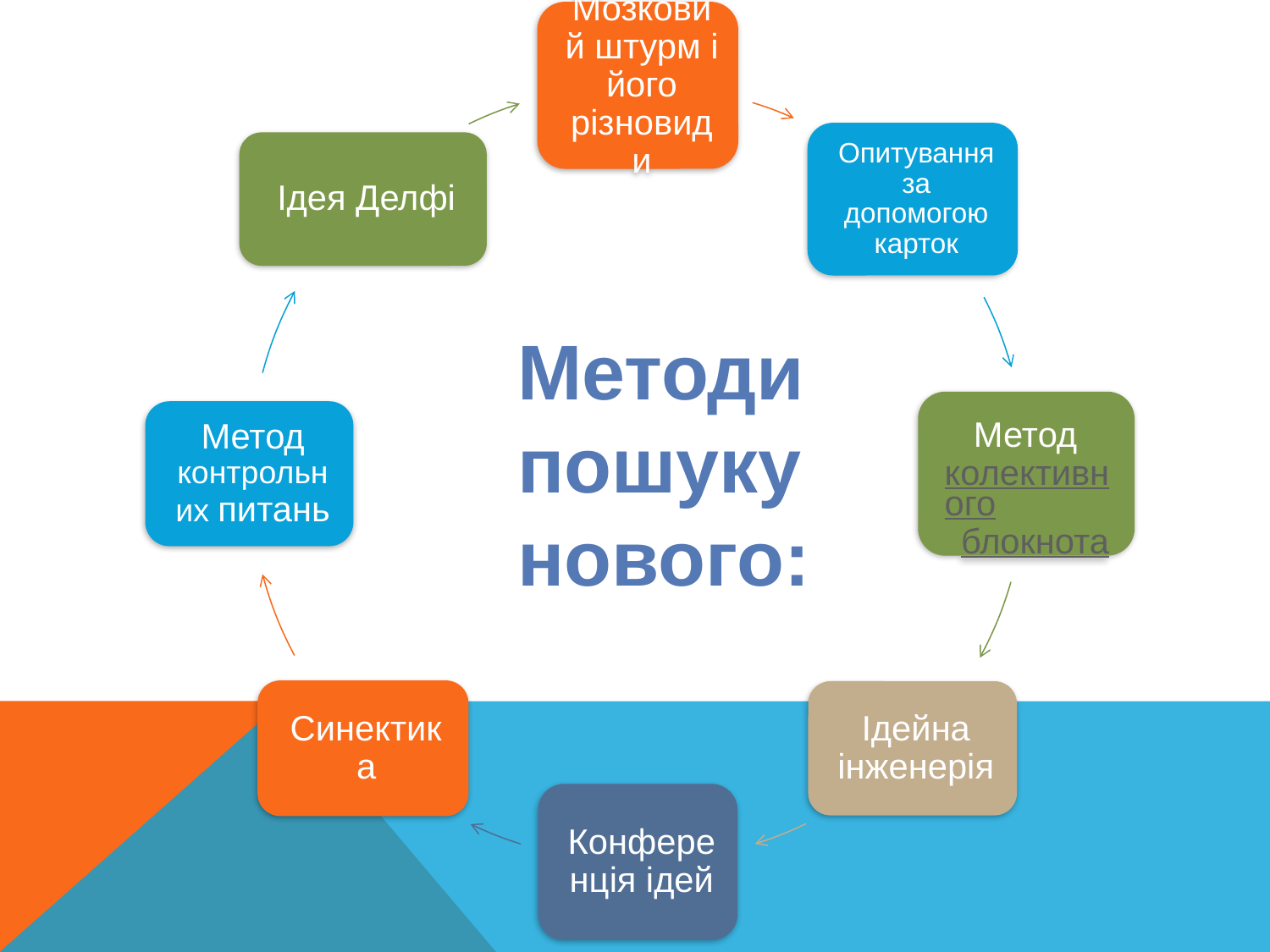

Мозковий штурм і його різновиди
Опитування за допомогою карток
Метод колективного блокнота
Ідейна інженерія
Конференція ідей
Синектика
Метод контрольних питань
Ідея Делфі
Методи пошуку нового: